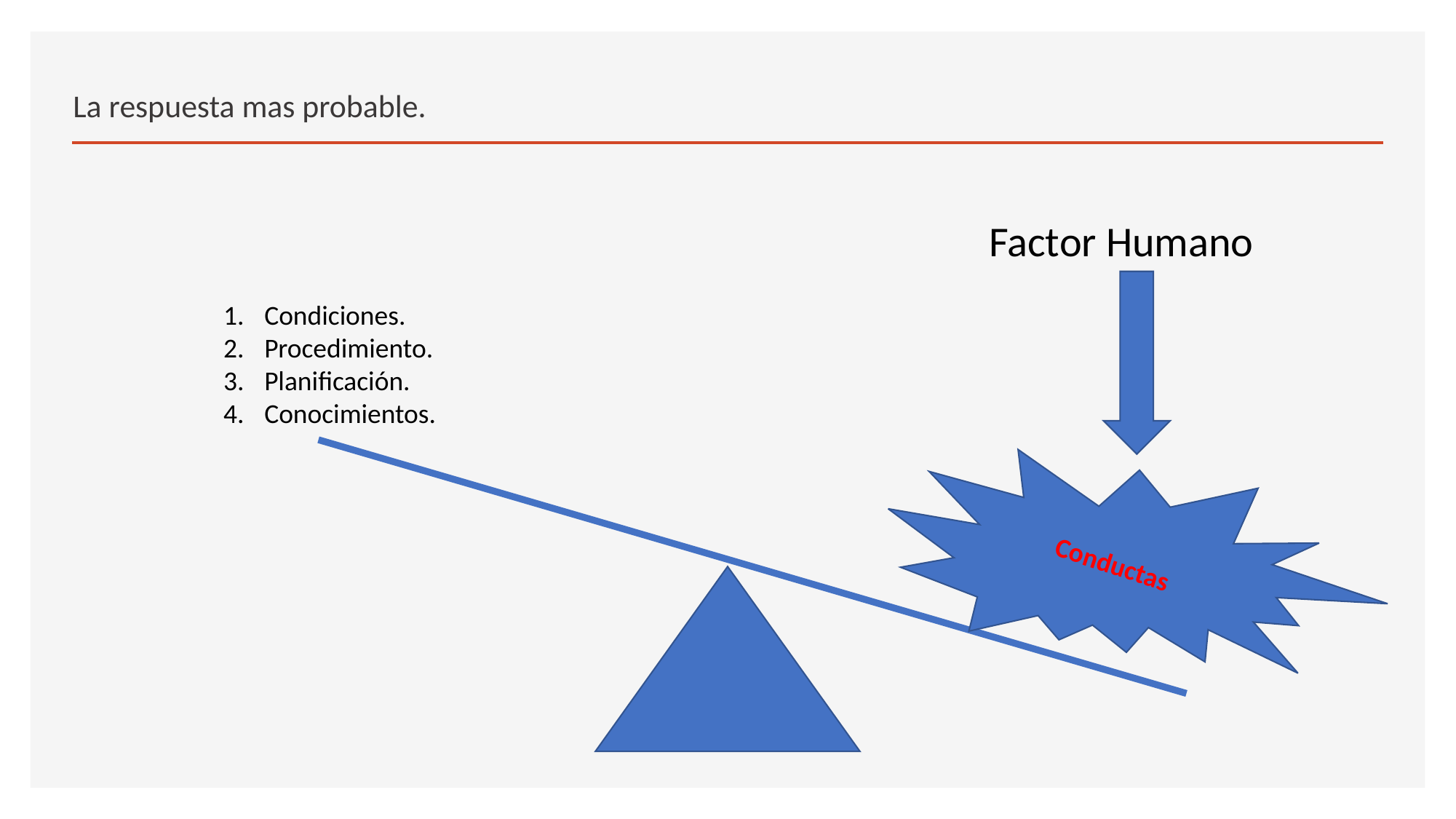

# La respuesta mas probable.
Factor Humano

Condiciones.
Procedimiento.
Planificación.
Conocimientos.
Conductas